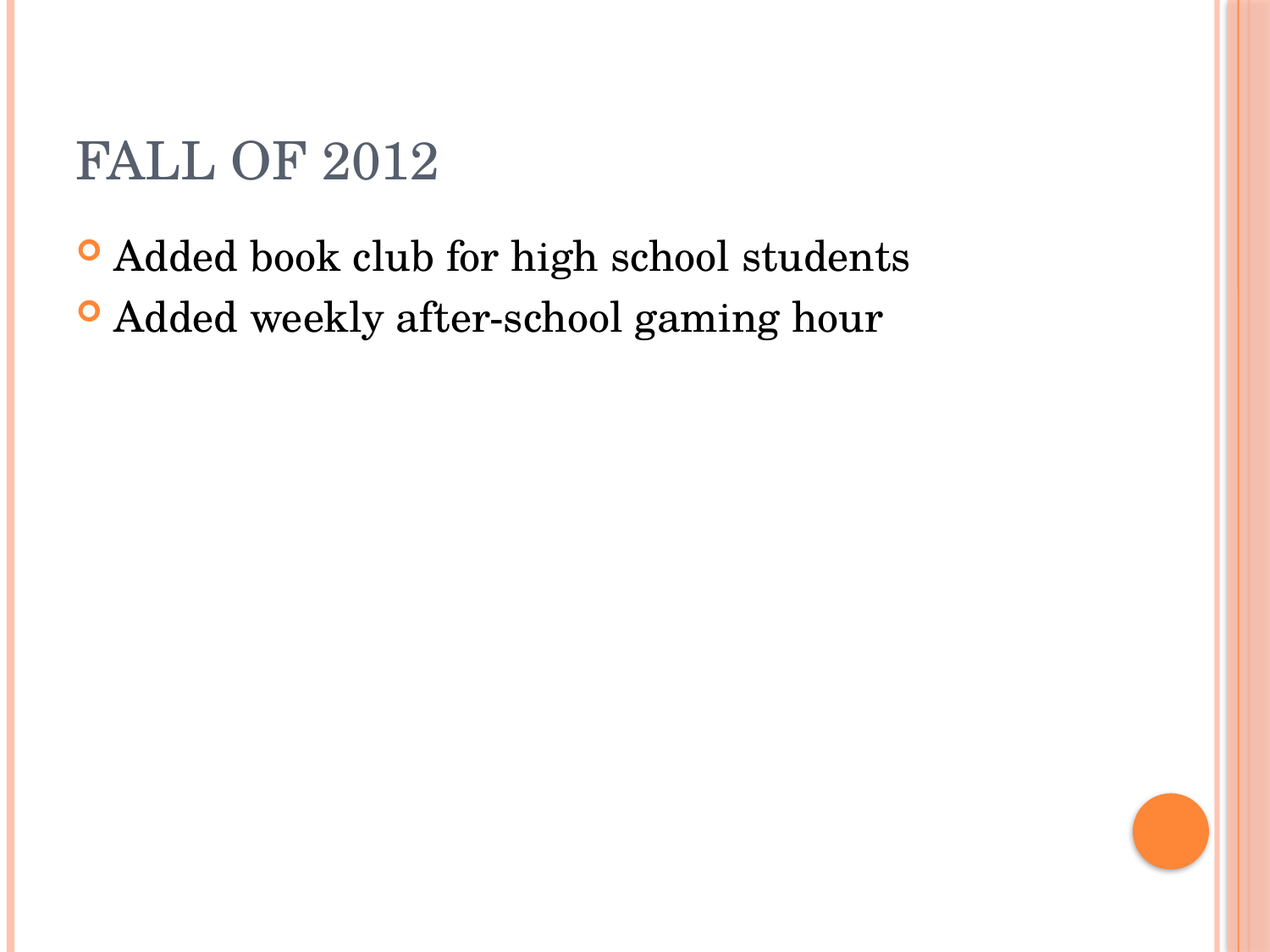

# Fall of 2012
Added book club for high school students
Added weekly after-school gaming hour